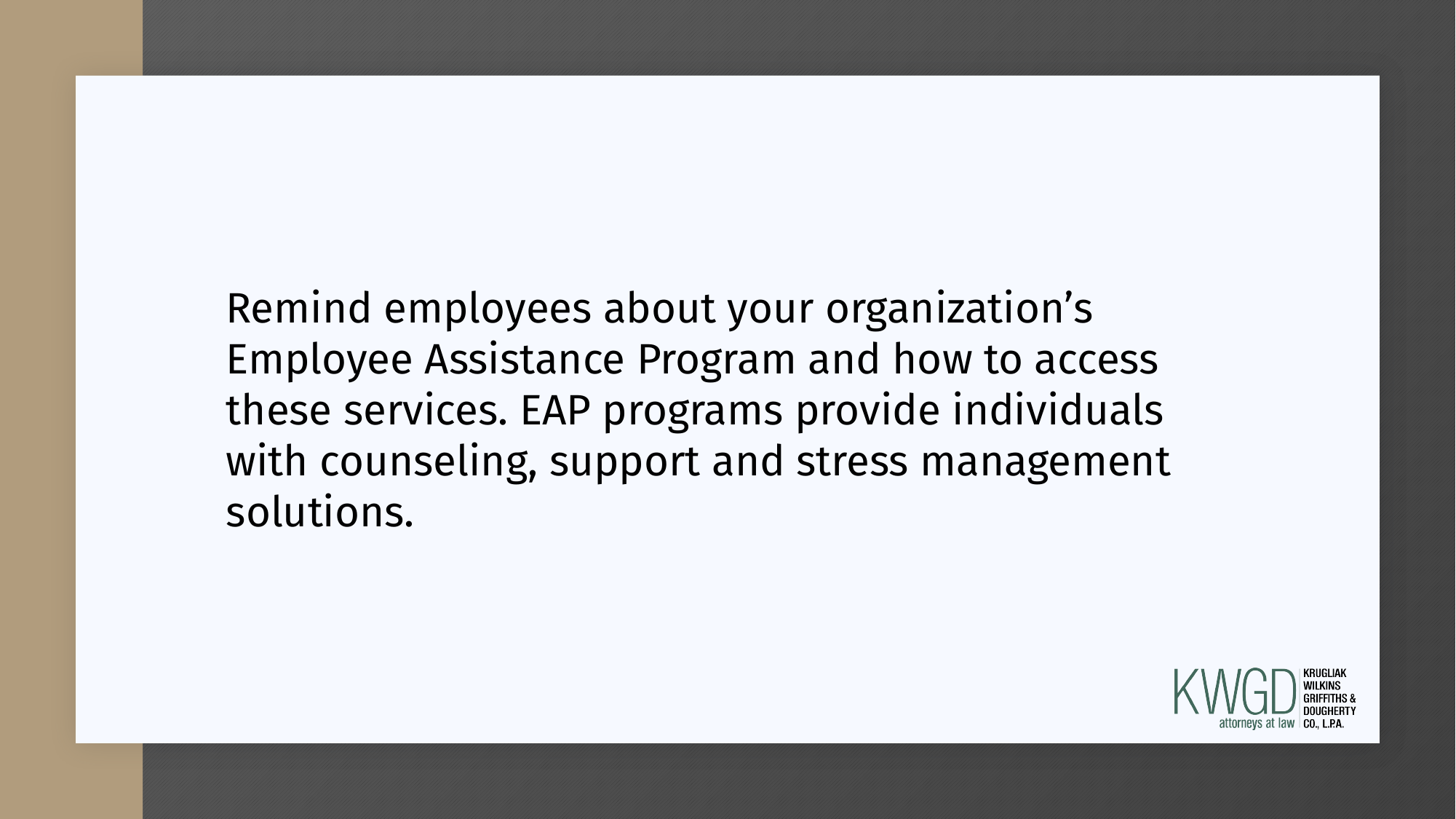

Remind employees about your organization’s Employee Assistance Program and how to access these services. EAP programs provide individuals with counseling, support and stress management solutions.